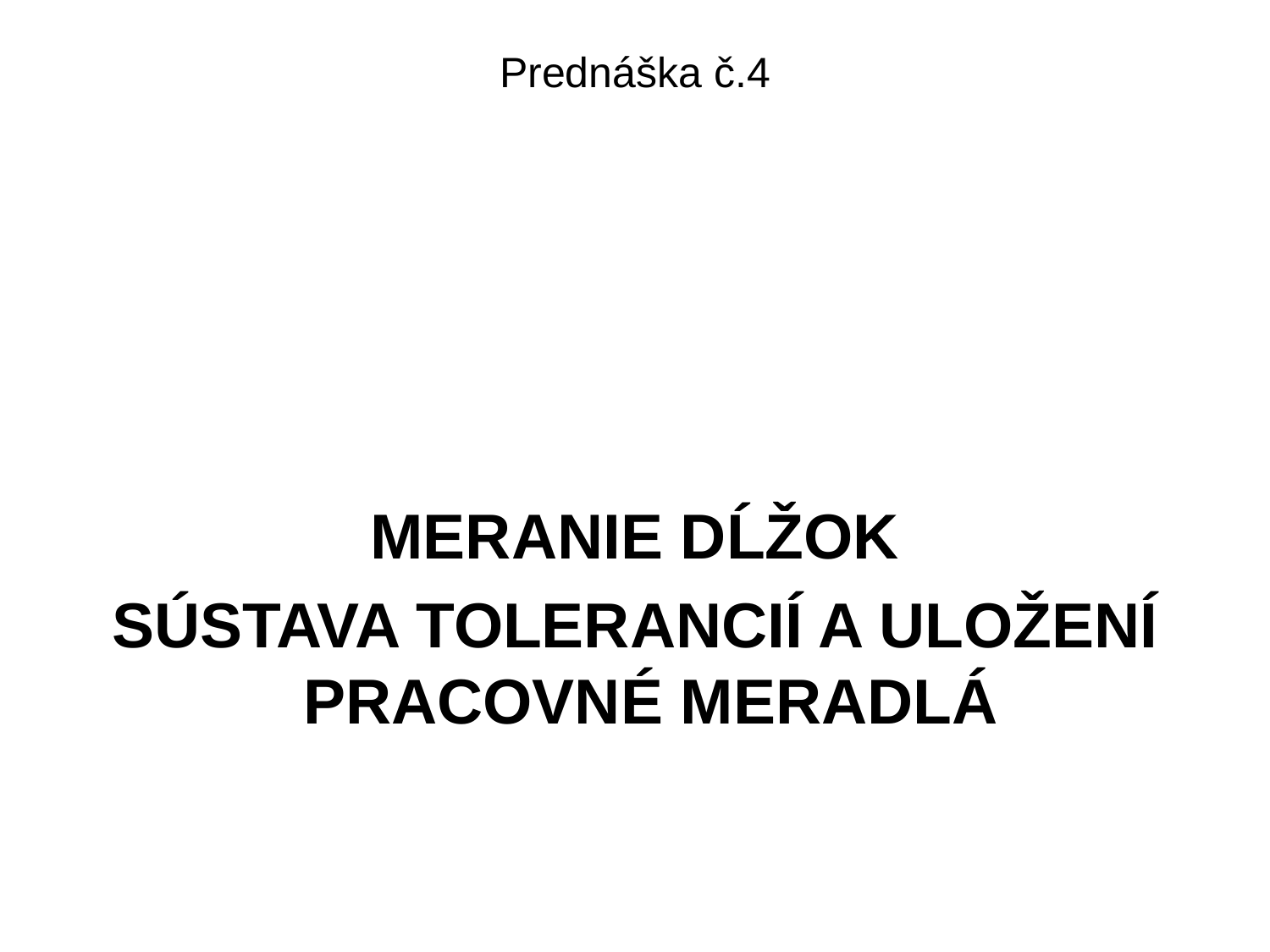

# Prednáška č.4

MERANIE DĹŽOK
SÚSTAVA TOLERANCIÍ A ULOŽENÍ PRACOVNÉ MERADLÁ